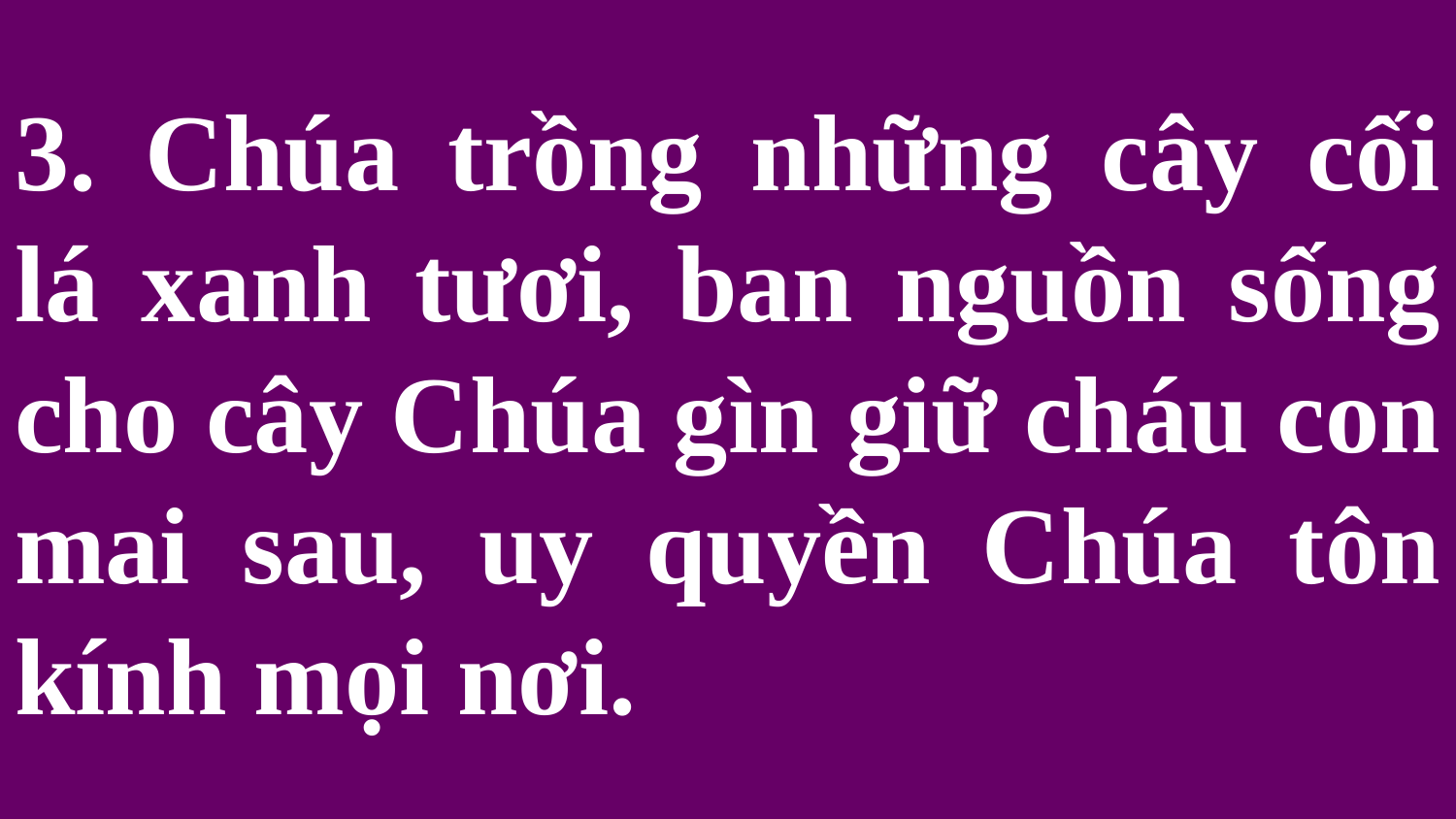

# 3. Chúa trồng những cây cối lá xanh tươi, ban nguồn sống cho cây Chúa gìn giữ cháu con mai sau, uy quyền Chúa tôn kính mọi nơi.